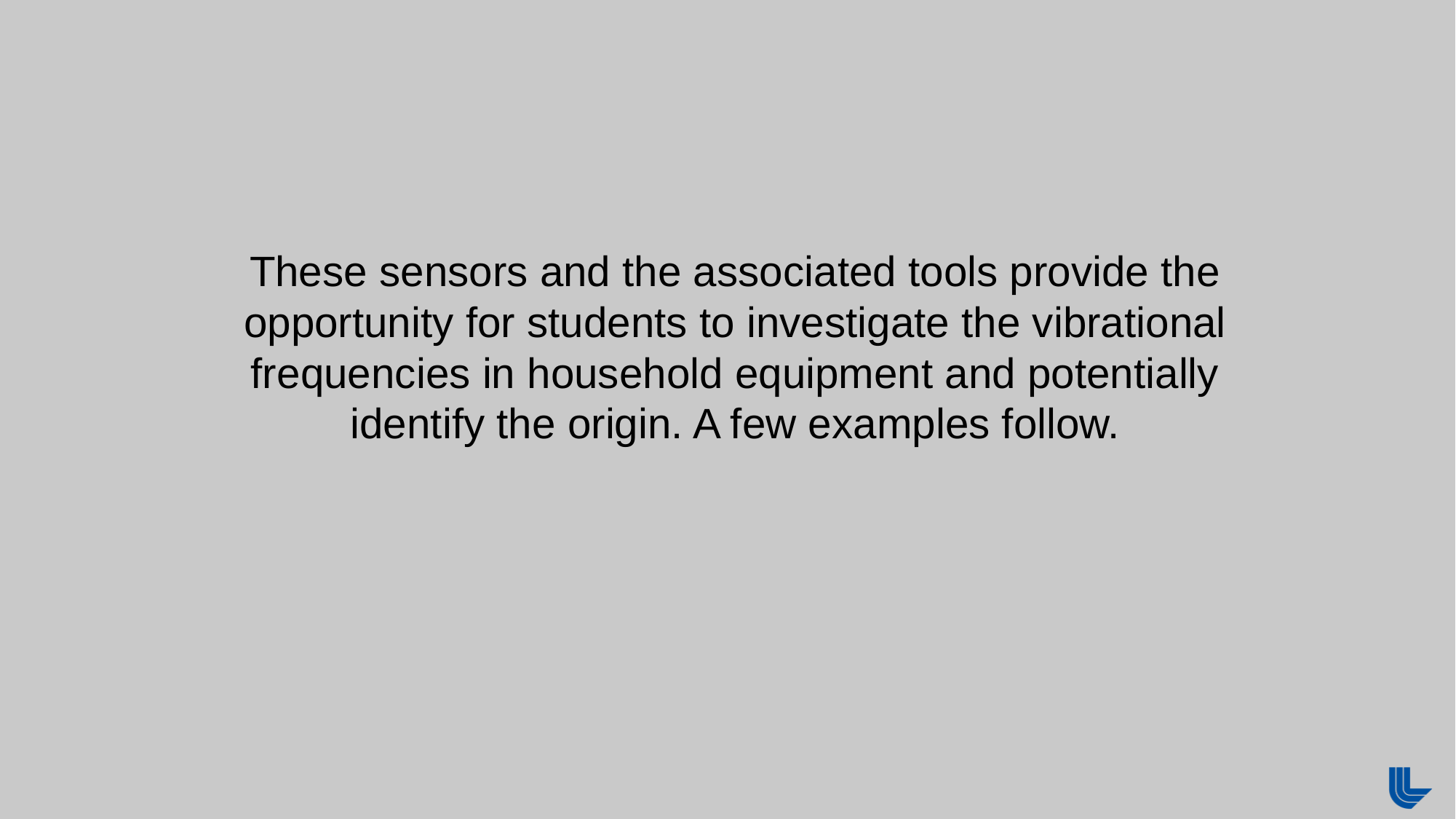

# These sensors and the associated tools provide the opportunity for students to investigate the vibrational frequencies in household equipment and potentially identify the origin. A few examples follow.